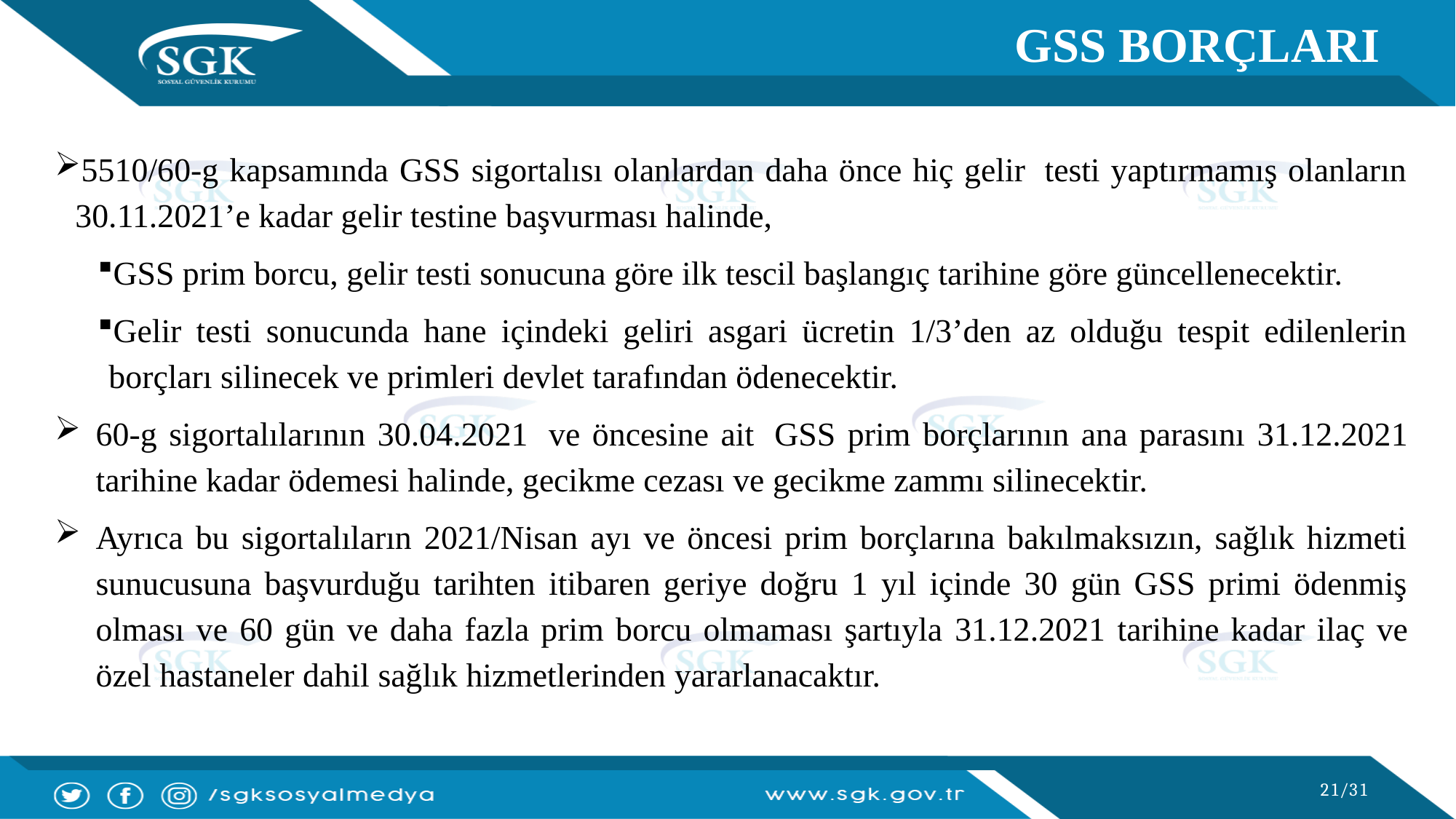

GSS BORÇLARI
5510/60-g kapsamında GSS sigortalısı olanlardan daha önce hiç gelir  testi yaptırmamış olanların 30.11.2021’e kadar gelir testine başvurması halinde,
GSS prim borcu, gelir testi sonucuna göre ilk tescil başlangıç tarihine göre güncellenecektir.
Gelir testi sonucunda hane içindeki geliri asgari ücretin 1/3’den az olduğu tespit edilenlerin borçları silinecek ve primleri devlet tarafından ödenecektir.
60-g sigortalılarının 30.04.2021  ve öncesine ait  GSS prim borçlarının ana parasını 31.12.2021 tarihine kadar ödemesi halinde, gecikme cezası ve gecikme zammı silinecektir.
Ayrıca bu sigortalıların 2021/Nisan ayı ve öncesi prim borçlarına bakılmaksızın, sağlık hizmeti sunucusuna başvurduğu tarihten itibaren geriye doğru 1 yıl içinde 30 gün GSS primi ödenmiş olması ve 60 gün ve daha fazla prim borcu olmaması şartıyla 31.12.2021 tarihine kadar ilaç ve özel hastaneler dahil sağlık hizmetlerinden yararlanacaktır.